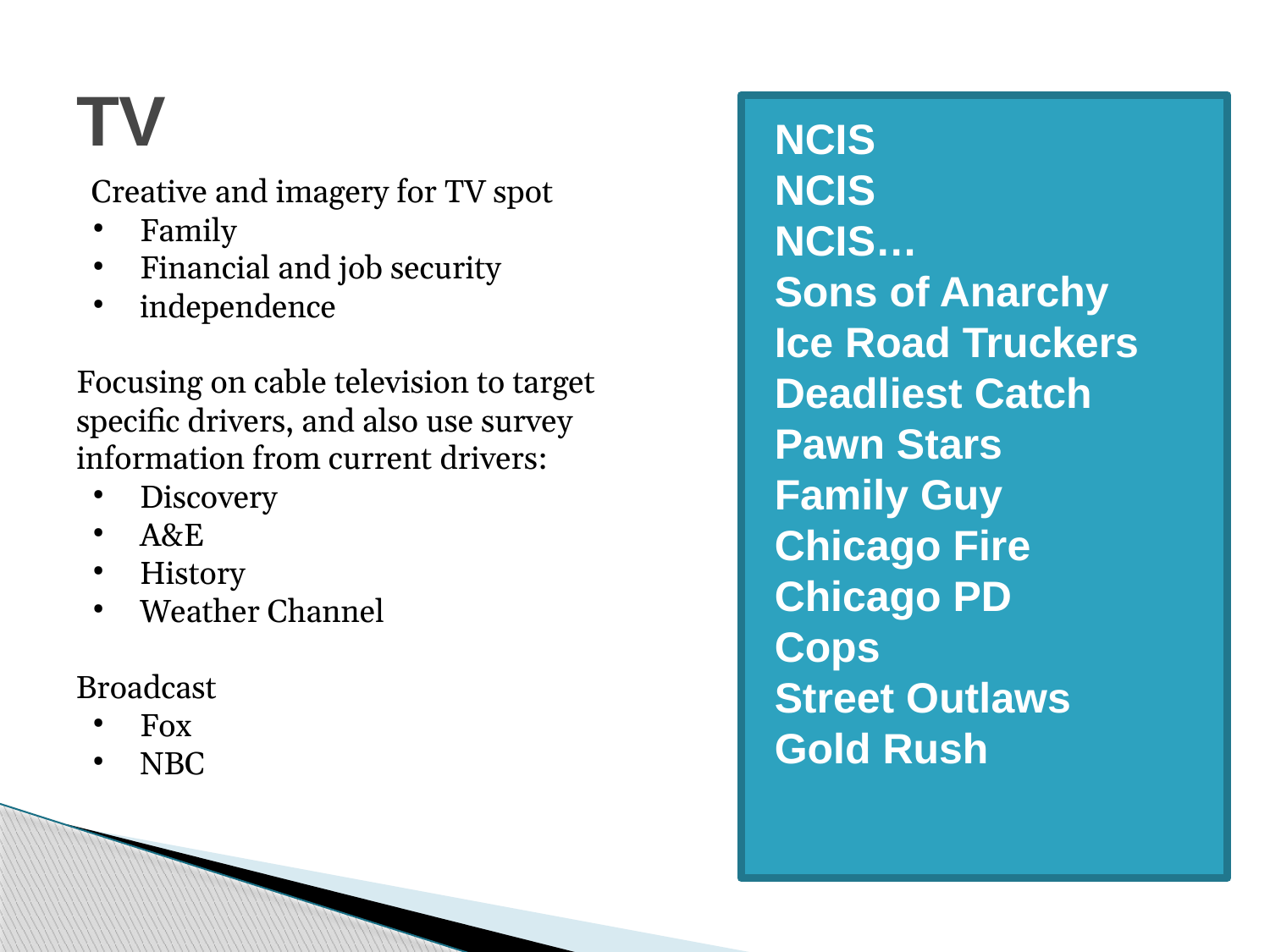

# TV

NCIS
NCIS
NCIS…
Sons of Anarchy
Ice Road Truckers
Deadliest Catch
Pawn Stars
Family Guy
Chicago Fire
Chicago PD
Cops
Street Outlaws
Gold Rush

Creative and imagery for TV spot
Family
Financial and job security
independence

Focusing on cable television to target specific drivers, and also use survey information from current drivers:
Discovery
A&E
History
Weather Channel

Broadcast
Fox
NBC